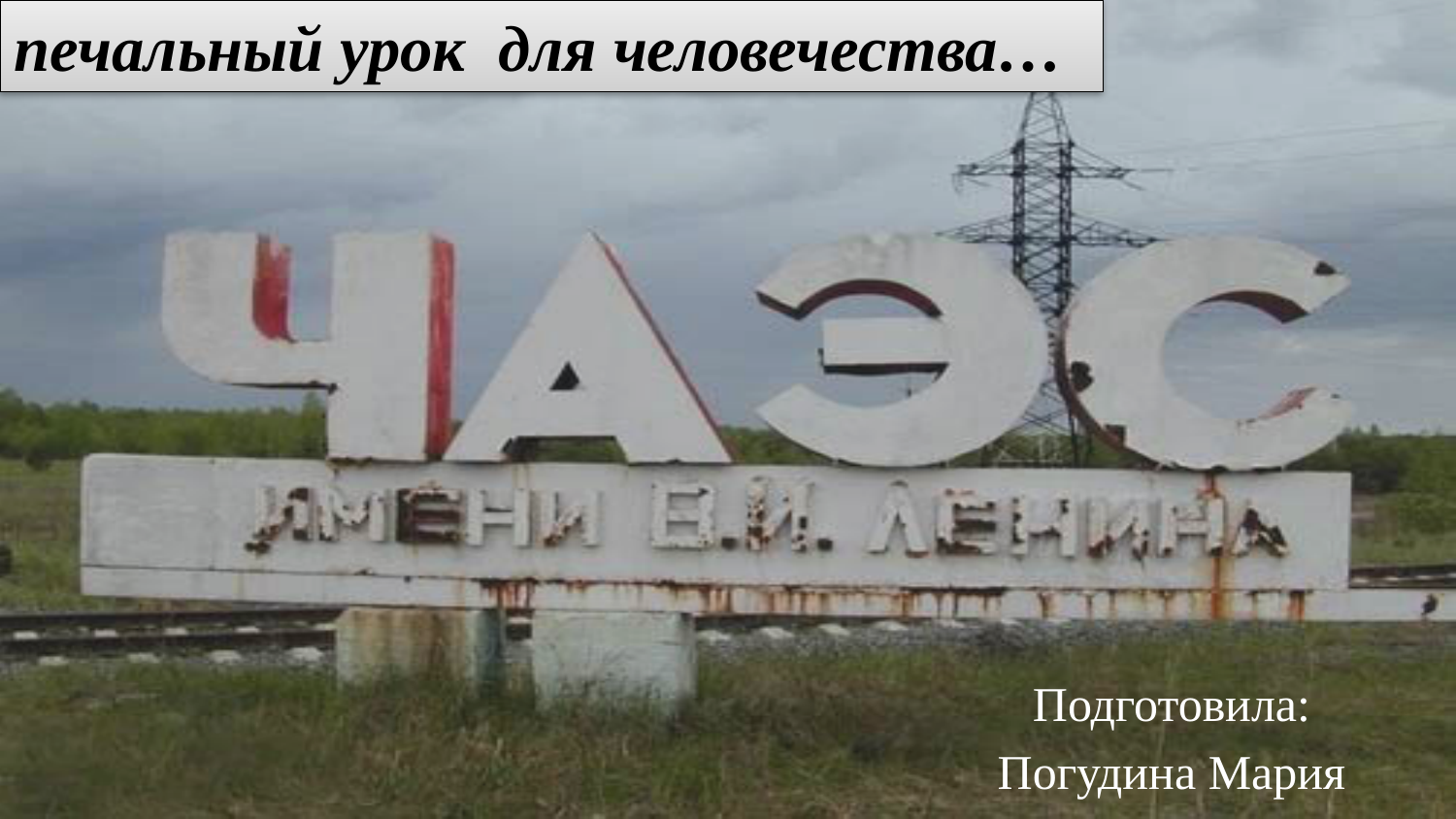

печальный урок  для человечества…
Подготовила:
Погудина Мария